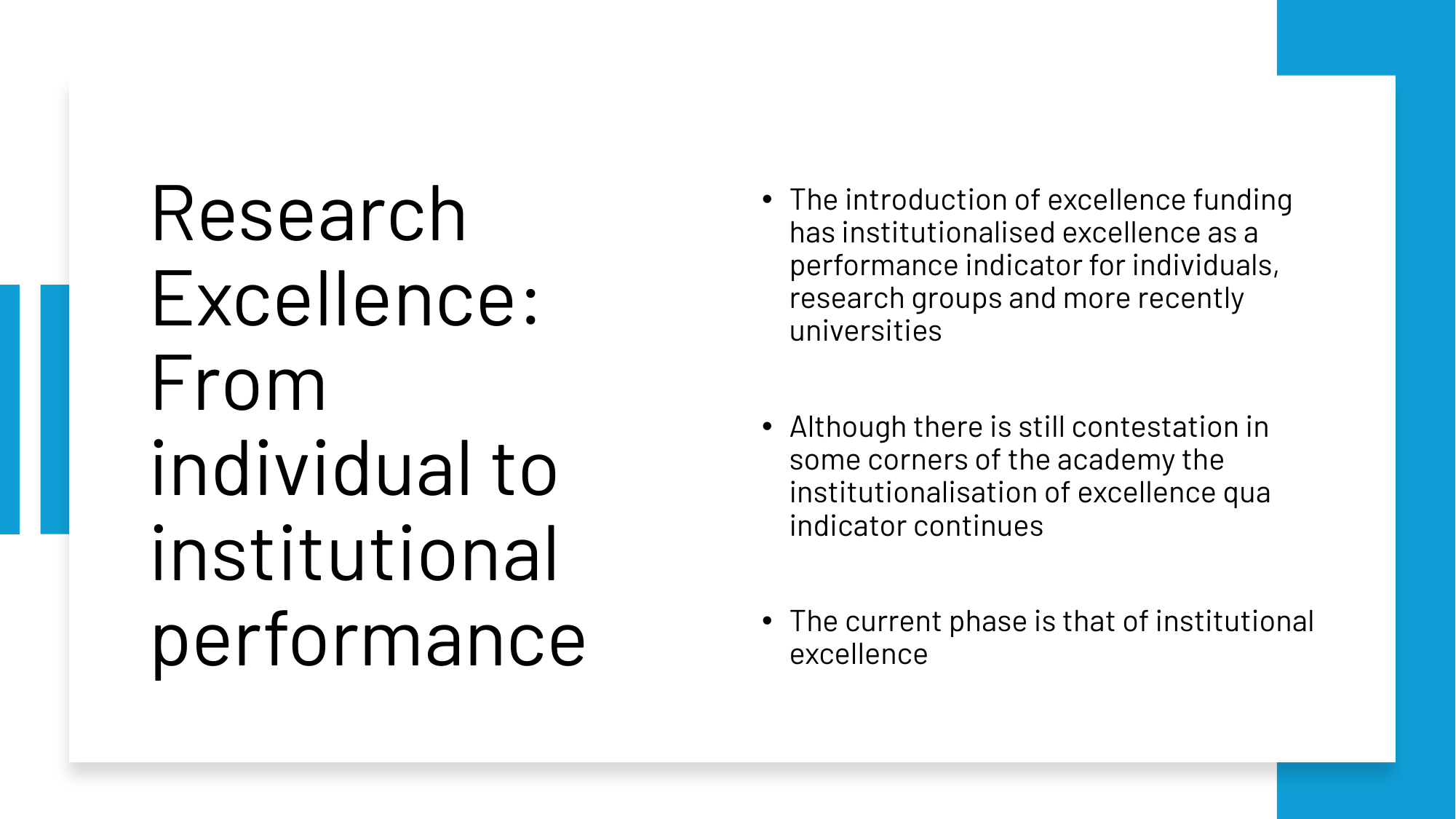

# Research Excellence: From individual to institutional performance
The introduction of excellence funding has institutionalised excellence as a performance indicator for individuals, research groups and more recently universities

Although there is still contestation in some corners of the academy the institutionalisation of excellence qua indicator continues

The current phase is that of institutional excellence